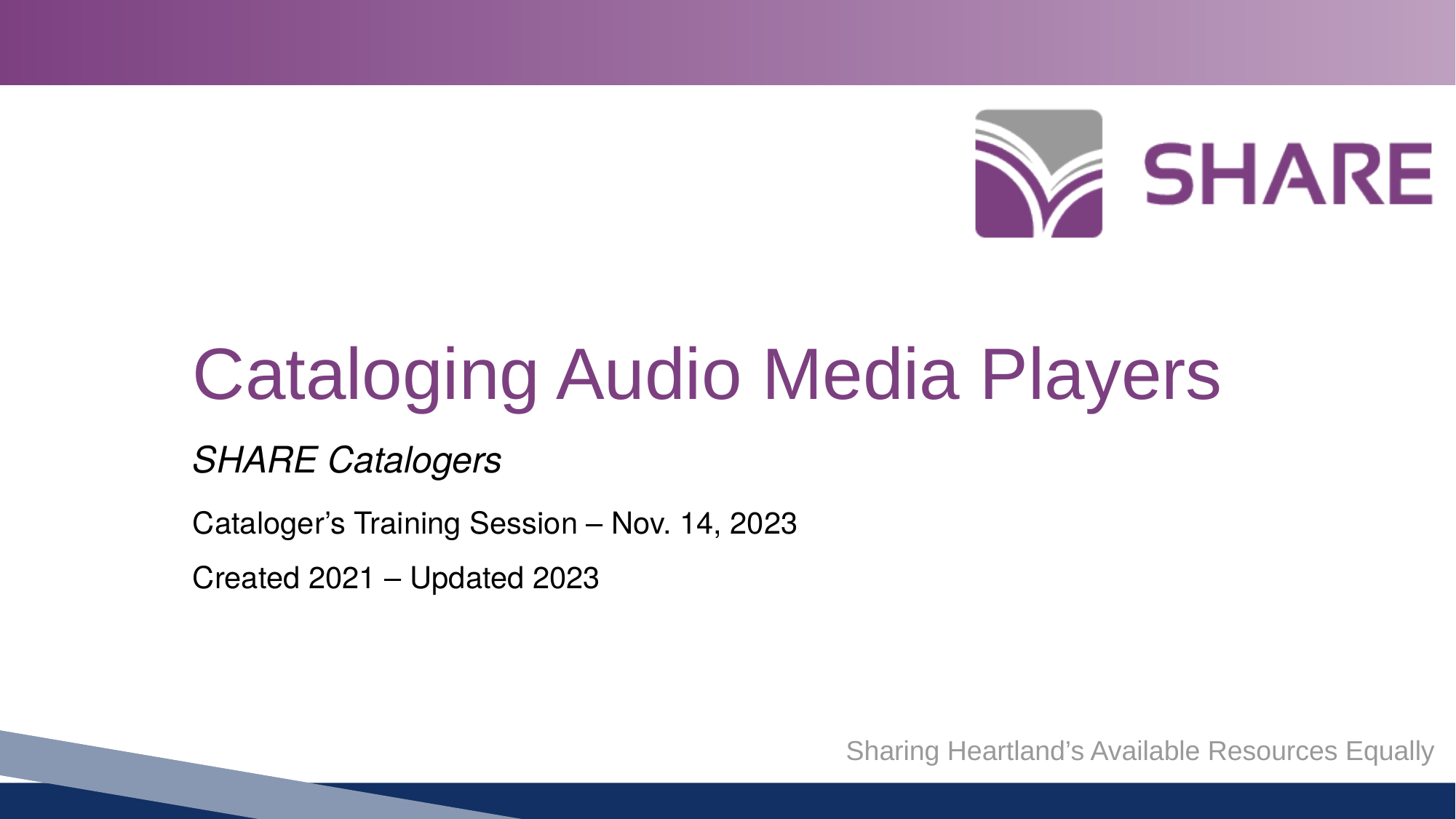

# Cataloging Audio Media Players
SHARE Catalogers
Cataloger’s Training Session – Nov. 14, 2023
Created 2021 – Updated 2023